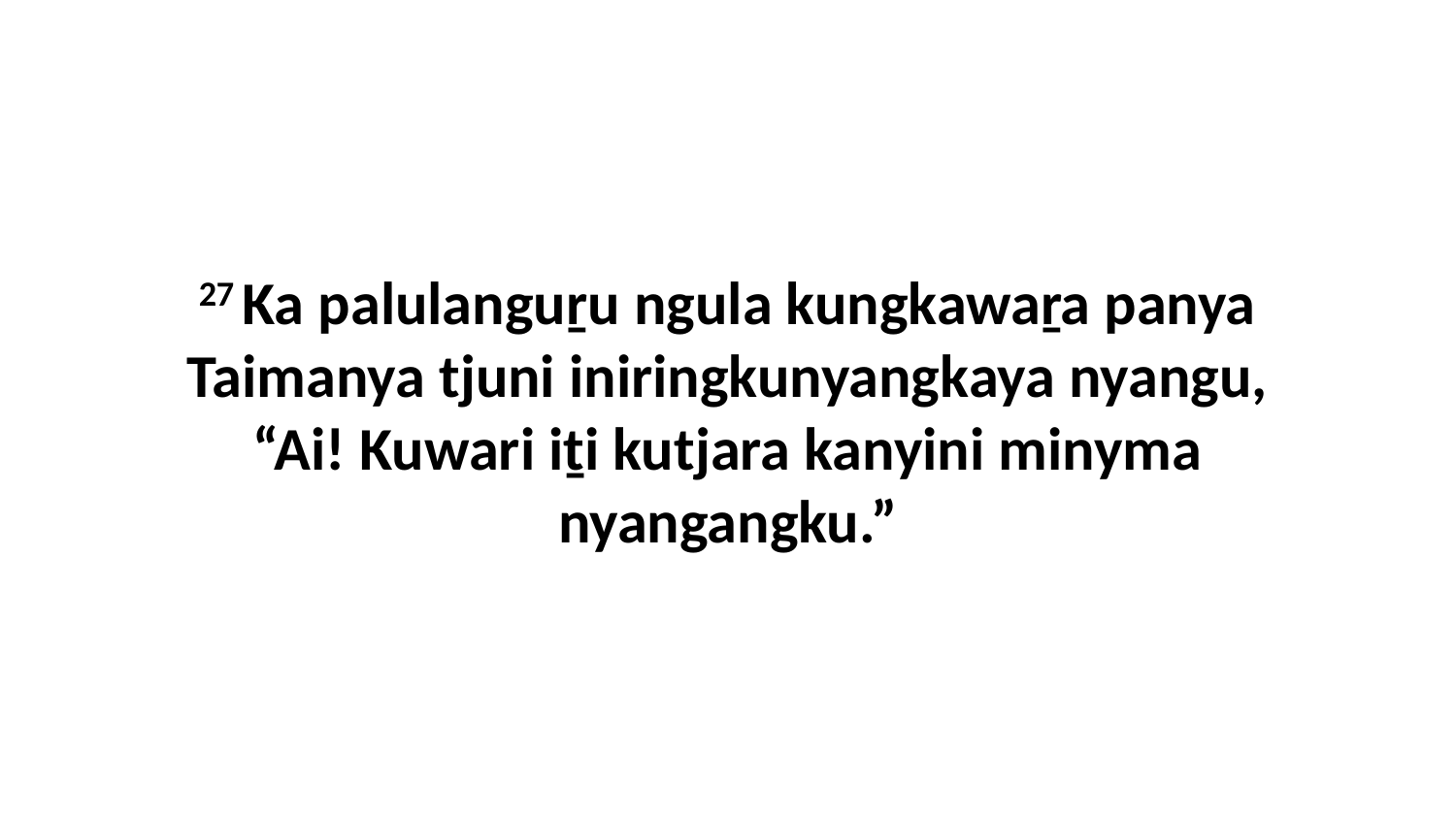

27 Ka palulanguṟu ngula kungkawaṟa panya Taimanya tjuni iniringkunyangkaya nyangu, “Ai! Kuwari iṯi kutjara kanyini minyma nyangangku.”